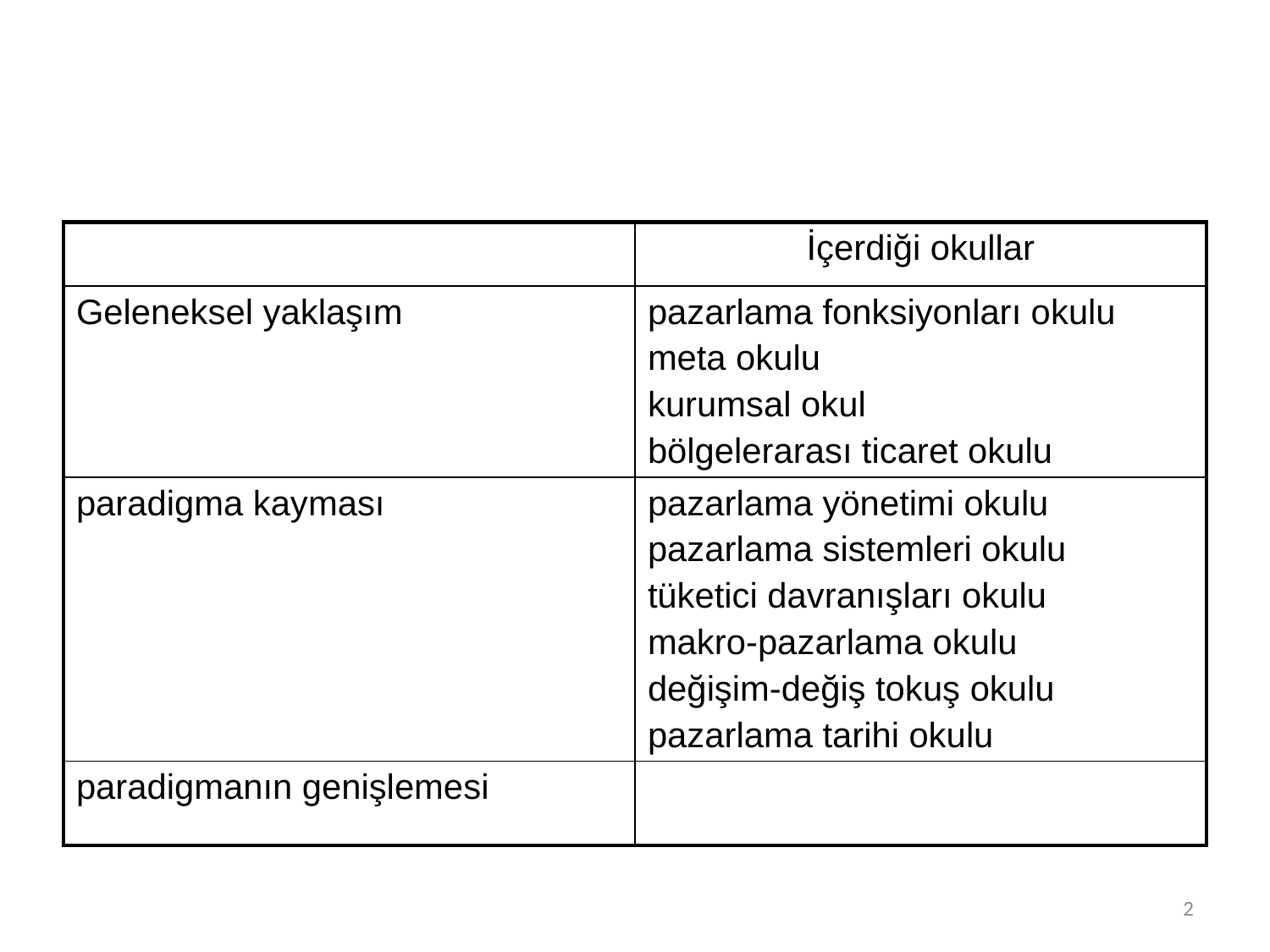

#
|  | İçerdiği okullar |
| --- | --- |
| Geleneksel yaklaşım | pazarlama fonksiyonları okulu meta okulu kurumsal okul bölgelerarası ticaret okulu |
| paradigma kayması | pazarlama yönetimi okulu pazarlama sistemleri okulu tüketici davranışları okulu makro-pazarlama okulu değişim-değiş tokuş okulu pazarlama tarihi okulu |
| paradigmanın genişlemesi |  |
2